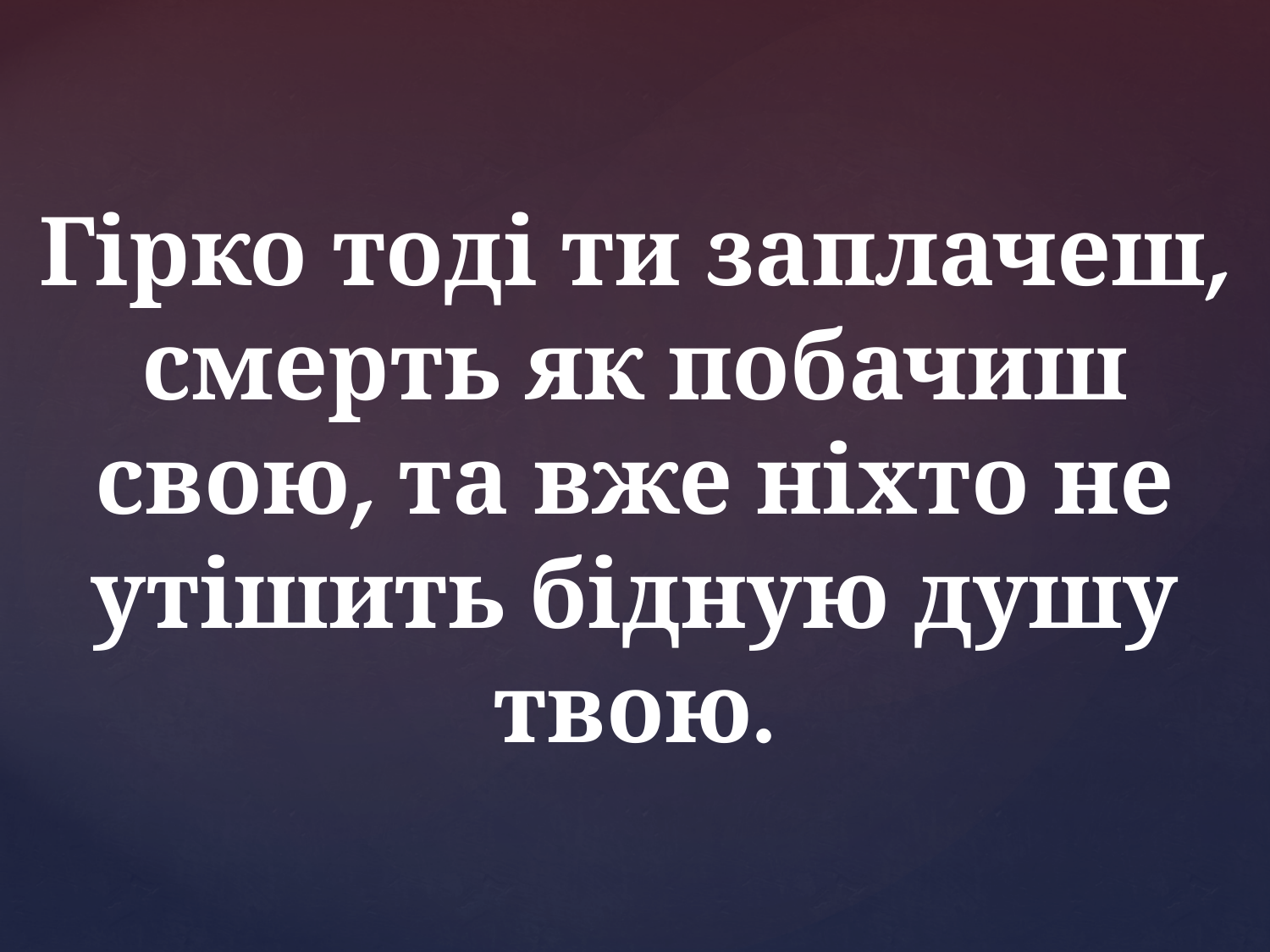

Гірко тоді ти заплачеш, смерть як побачиш свою, та вже ніхто не утішить бідную душу твою.